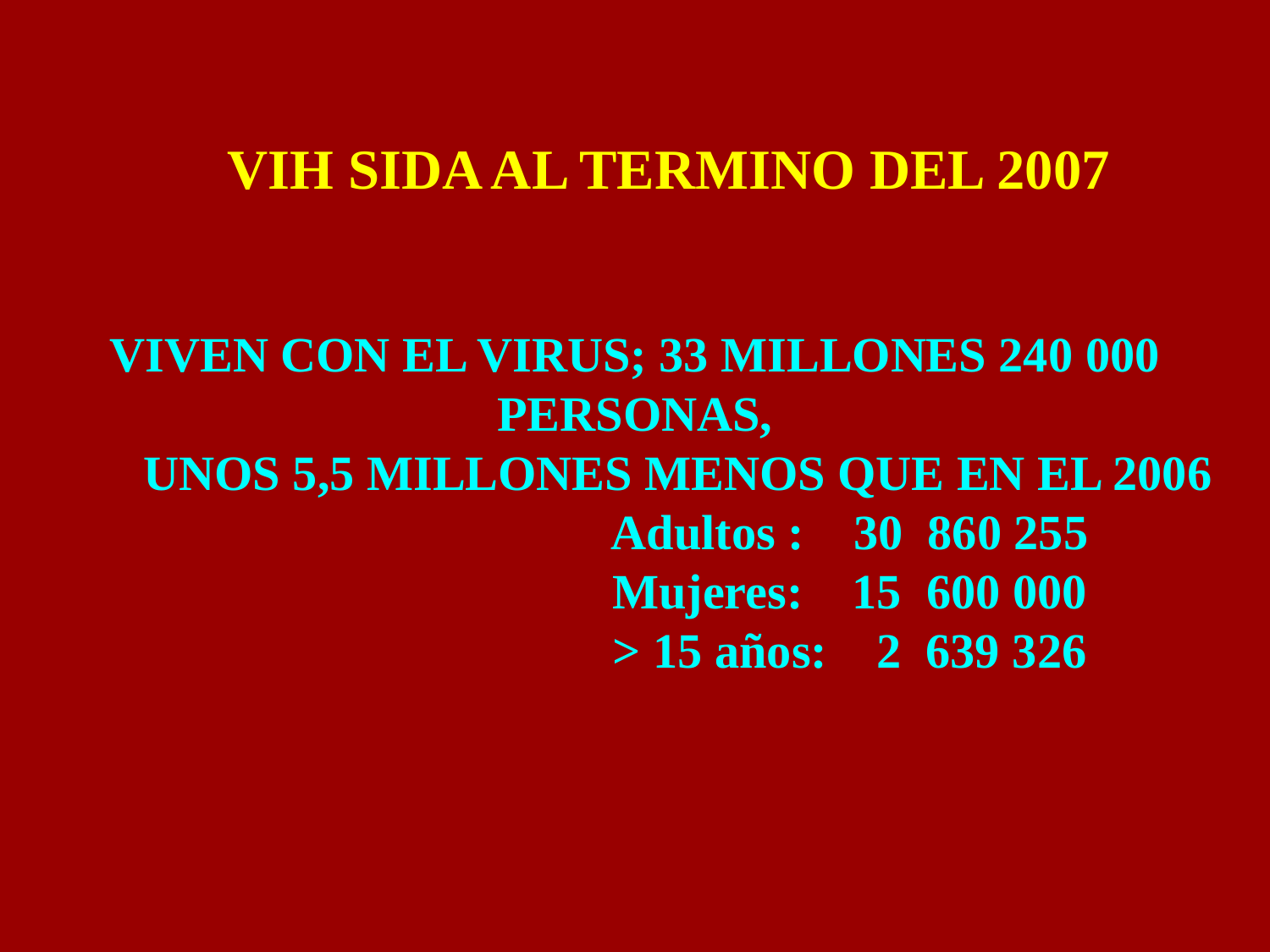

VIH SIDA AL TERMINO DEL 2007
VIVEN CON EL VIRUS; 33 MILLONES 240 000 PERSONAS,
       UNOS 5,5 MILLONES MENOS QUE EN EL 2006
                                   Adultos :    30  860 255
                                   Mujeres:    15  600 000
                                   > 15 años:    2  639 326